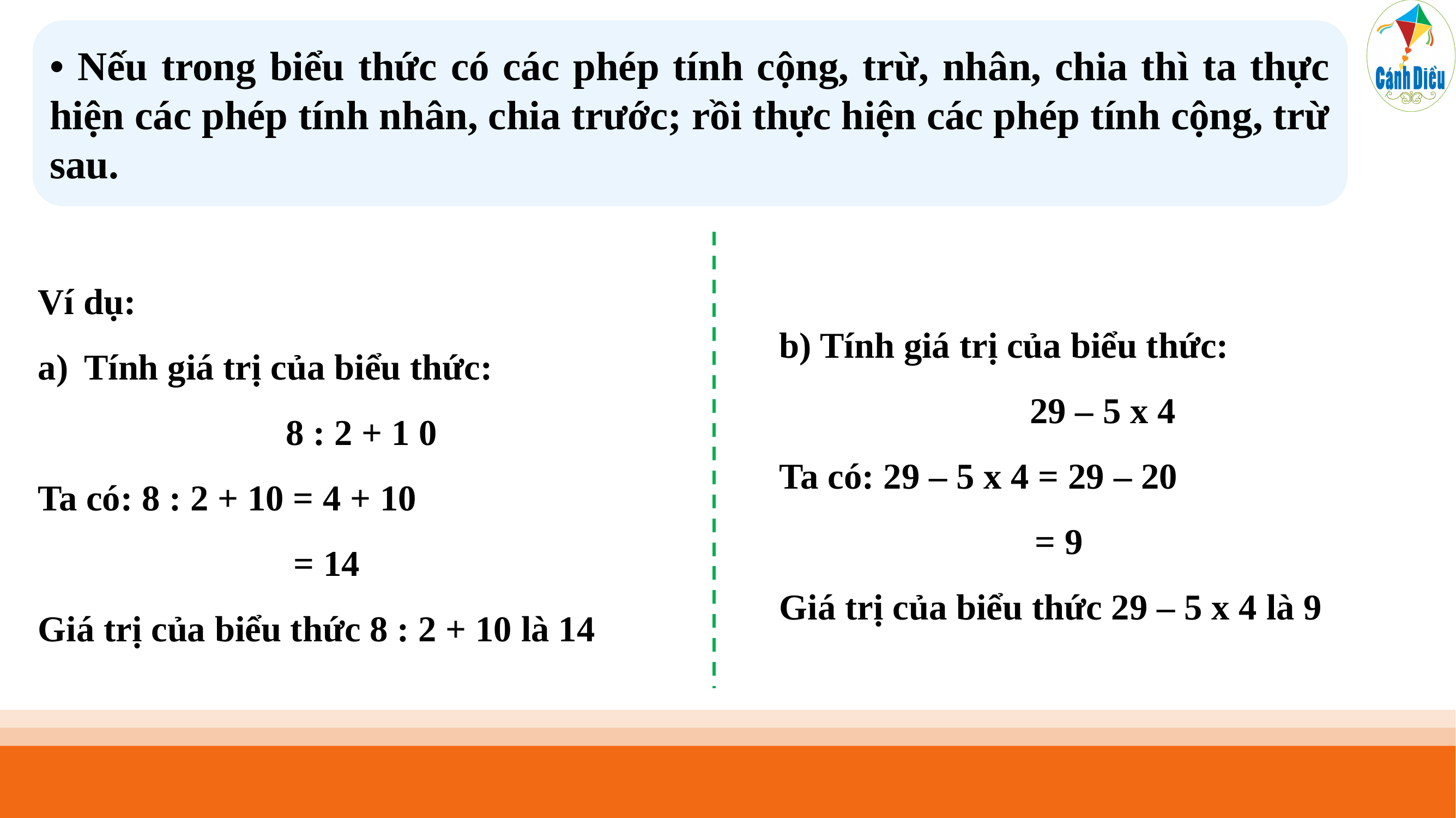

• Nếu trong biểu thức có các phép tính cộng, trừ, nhân, chia thì ta thực hiện các phép tính nhân, chia trước; rồi thực hiện các phép tính cộng, trừ sau.
Ví dụ:
Tính giá trị của biểu thức:
 8 : 2 + 1 0
Ta có: 8 : 2 + 10 = 4 + 10
                            = 14
Giá trị của biểu thức 8 : 2 + 10 là 14

b) Tính giá trị của biểu thức:
 29 – 5 x 4
Ta có: 29 – 5 x 4 = 29 – 20
                            = 9
Giá trị của biểu thức 29 – 5 x 4 là 9